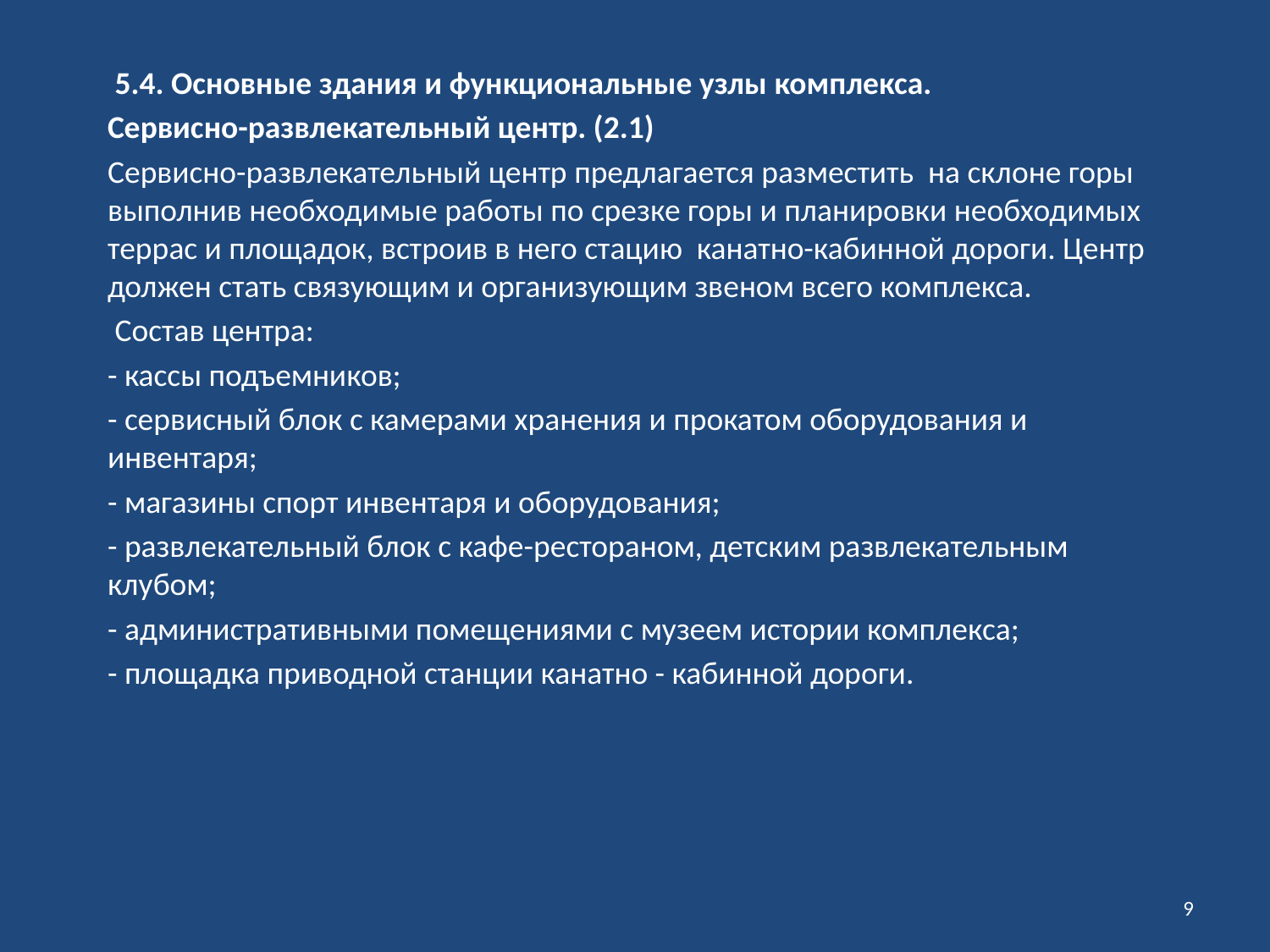

5.4. Основные здания и функциональные узлы комплекса.
Сервисно-развлекательный центр. (2.1)
Сервисно-развлекательный центр предлагается разместить  на склоне горы выполнив необходимые работы по срезке горы и планировки необходимых террас и площадок, встроив в него стацию  канатно-кабинной дороги. Центр должен стать связующим и организующим звеном всего комплекса.
 Состав центра:
- кассы подъемников;
- сервисный блок с камерами хранения и прокатом оборудования и инвентаря;
- магазины спорт инвентаря и оборудования;
- развлекательный блок с кафе-рестораном, детским развлекательным клубом;
- административными помещениями с музеем истории комплекса;
- площадка приводной станции канатно - кабинной дороги.

9